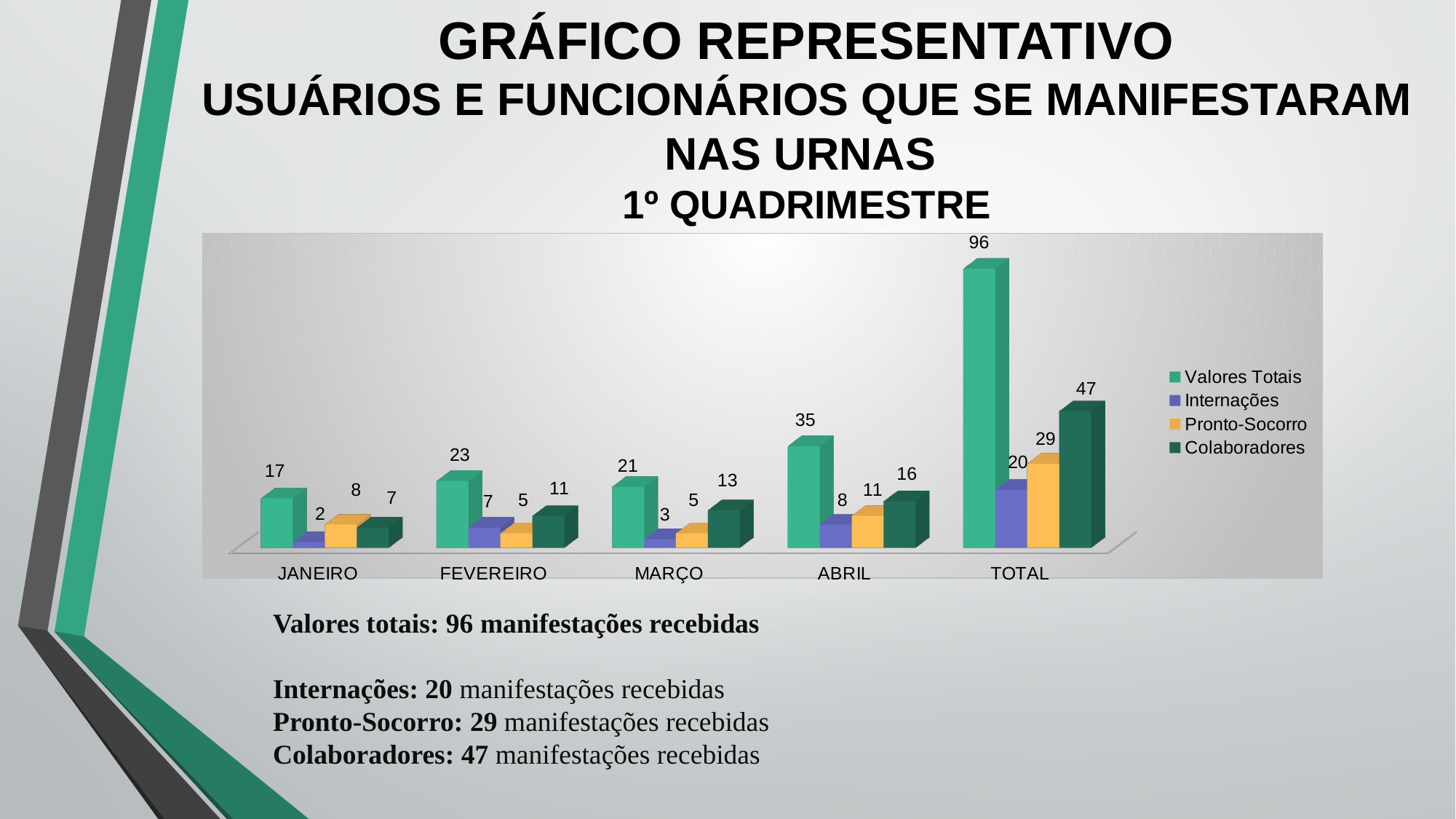

# GRÁFICO REPRESENTATIVO USUÁRIOS E FUNCIONÁRIOS QUE SE MANIFESTARAM NAS URNAS 1º QUADRIMESTRE

### Chart

| Category |
|---|

[unsupported chart]

Valores totais: 96 manifestações recebidas

Internações: 20 manifestações recebidas
Pronto-Socorro: 29 manifestações recebidas
Colaboradores: 47 manifestações recebidas